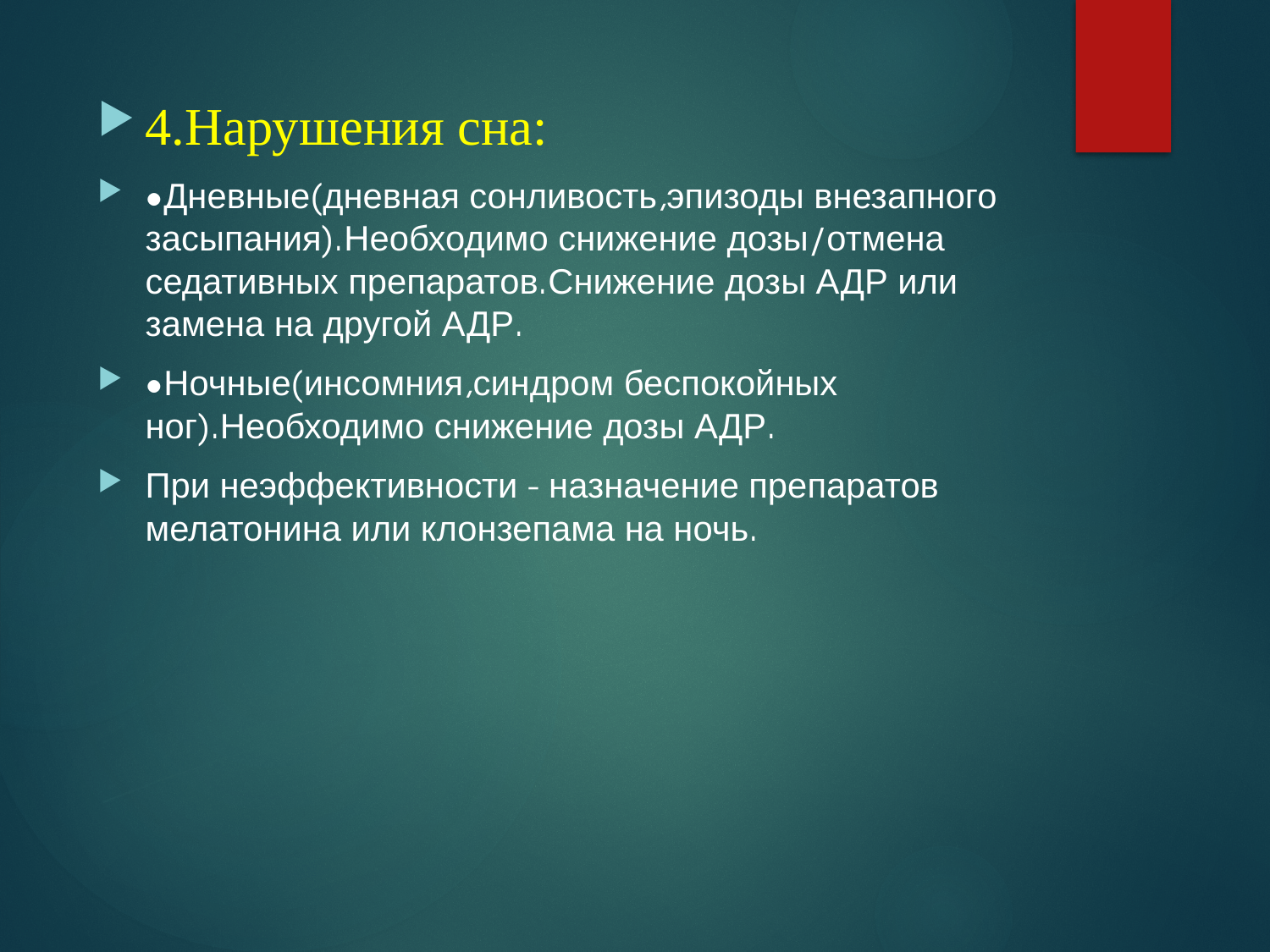

4.Нарушения сна:
•Дневные(дневная сонливость,эпизоды внезапного засыпания).Необходимо снижение дозы/отмена седативных препаратов.Снижение дозы АДР или замена на другой АДР.
•Ночные(инсомния,синдром беспокойных ног).Необходимо снижение дозы АДР.
При неэффективности - назначение препаратов мелатонина или клонзепама на ночь.